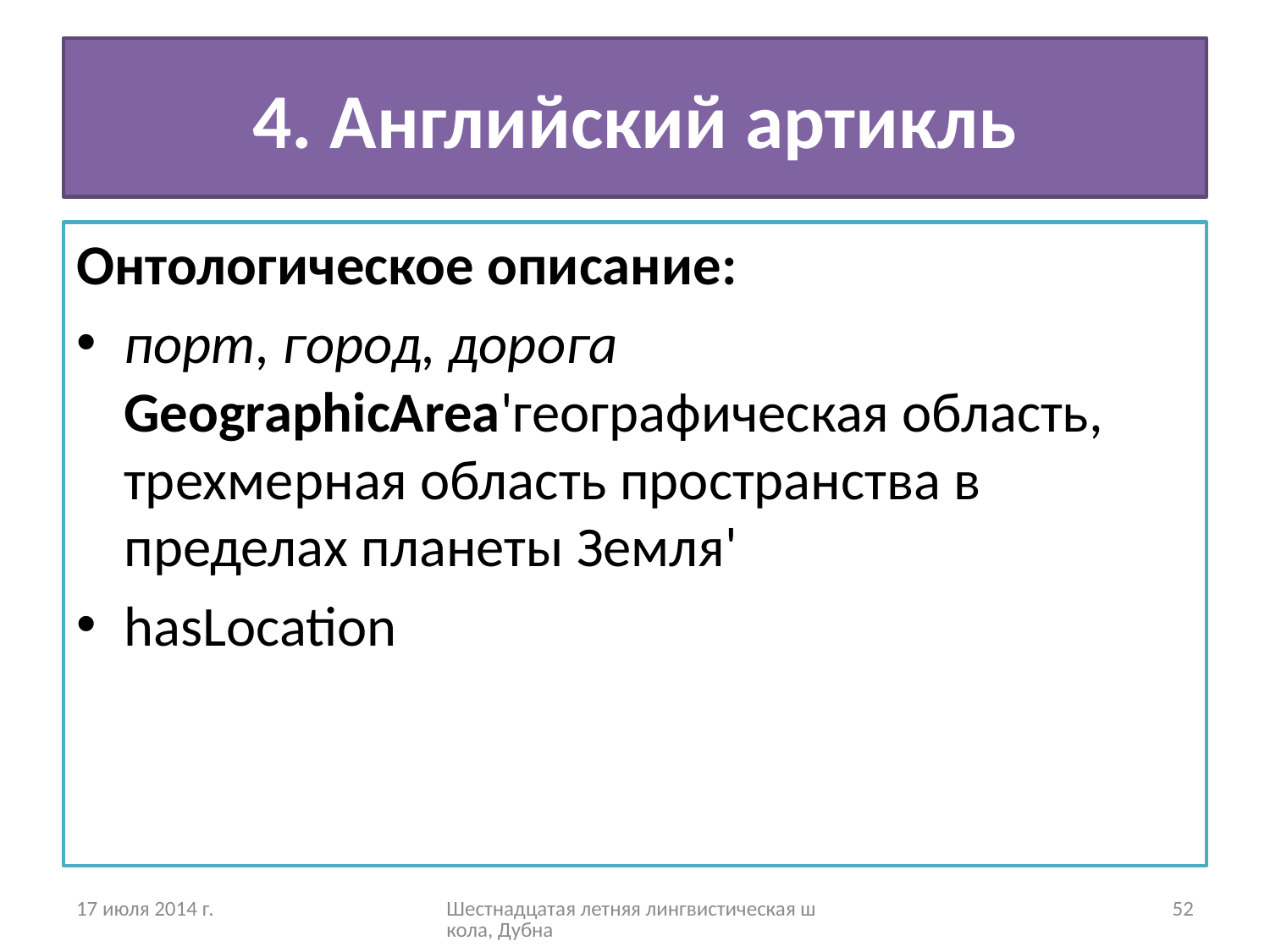

# 4. Английский артикль
Онтологическое описание:
порт, город, дорога	GeographicArea'географическая область, трехмерная область пространства в пределах планеты Земля'
hasLocation
17 июля 2014 г.
Шестнадцатая летняя лингвистическая школа, Дубна
52